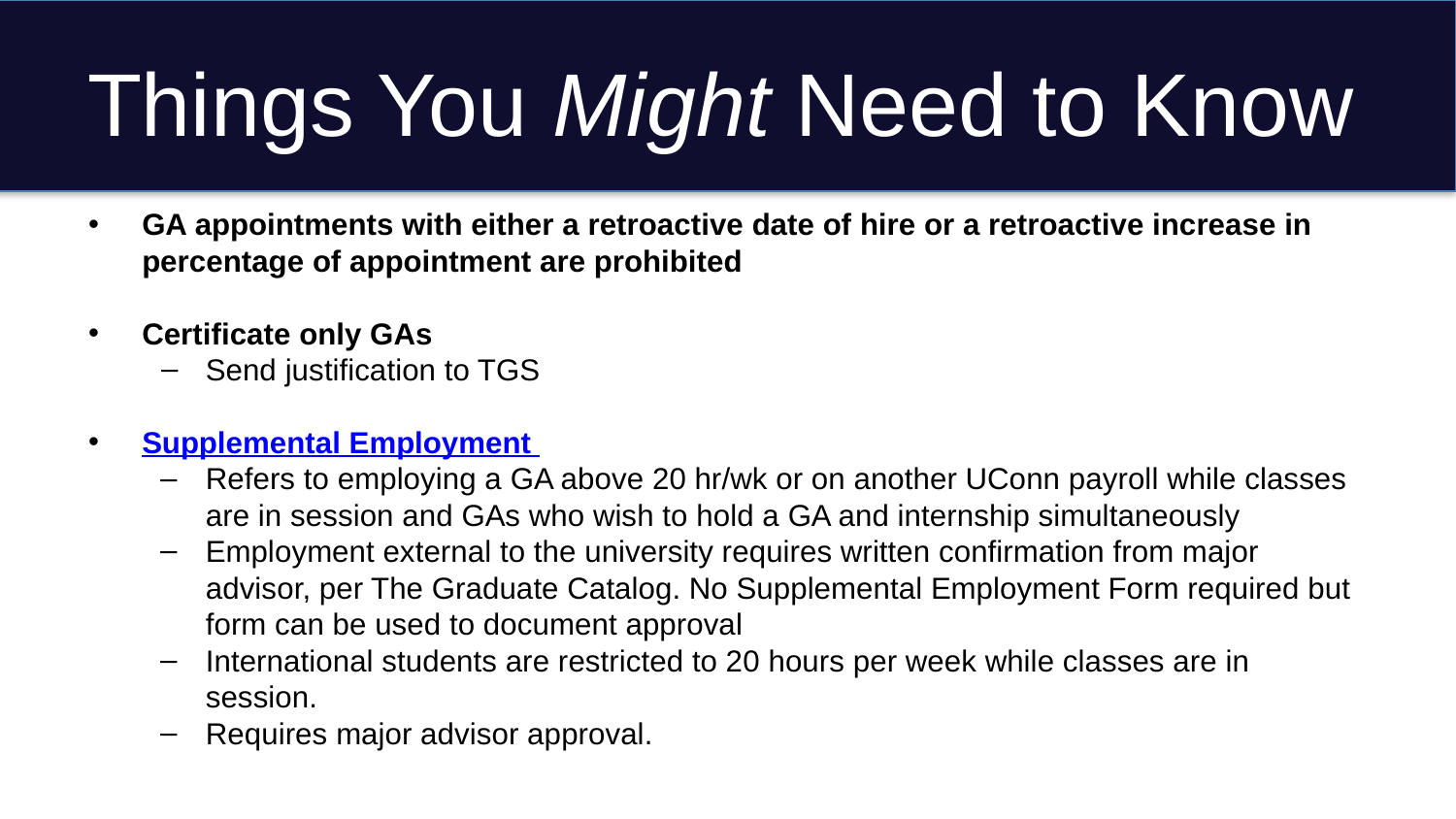

# Things You Might Need to Know
GA appointments with either a retroactive date of hire or a retroactive increase in percentage of appointment are prohibited

Certificate only GAs
Send justification to TGS

Supplemental Employment
Refers to employing a GA above 20 hr/wk or on another UConn payroll while classes are in session and GAs who wish to hold a GA and internship simultaneously
Employment external to the university requires written confirmation from major advisor, per The Graduate Catalog. No Supplemental Employment Form required but form can be used to document approval
International students are restricted to 20 hours per week while classes are in session.
Requires major advisor approval.